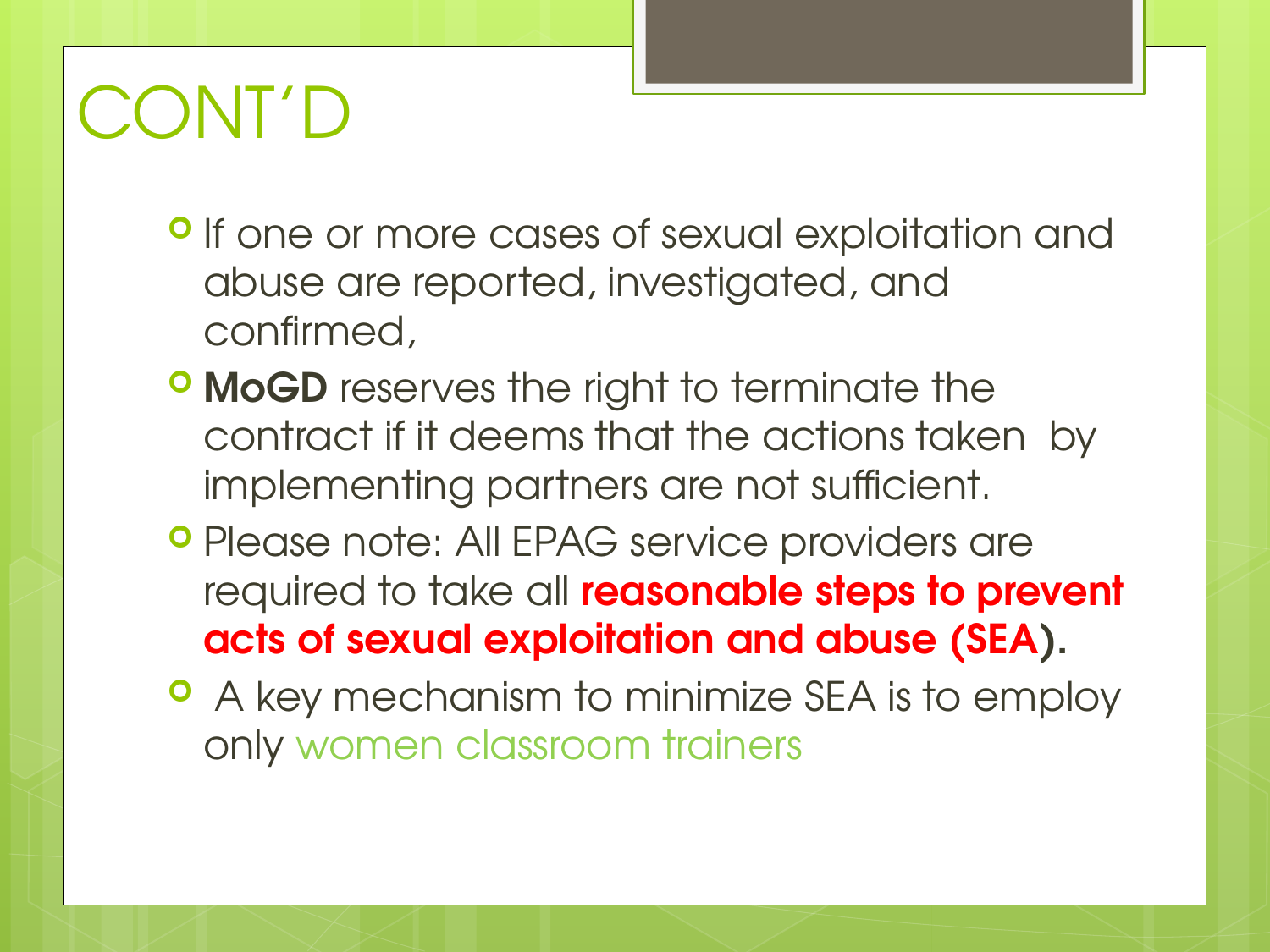

# CONT’D
If one or more cases of sexual exploitation and abuse are reported, investigated, and confirmed,
MoGD reserves the right to terminate the contract if it deems that the actions taken  by implementing partners are not sufficient.
Please note: All EPAG service providers are required to take all reasonable steps to prevent acts of sexual exploitation and abuse (SEA).
 A key mechanism to minimize SEA is to employ only women classroom trainers